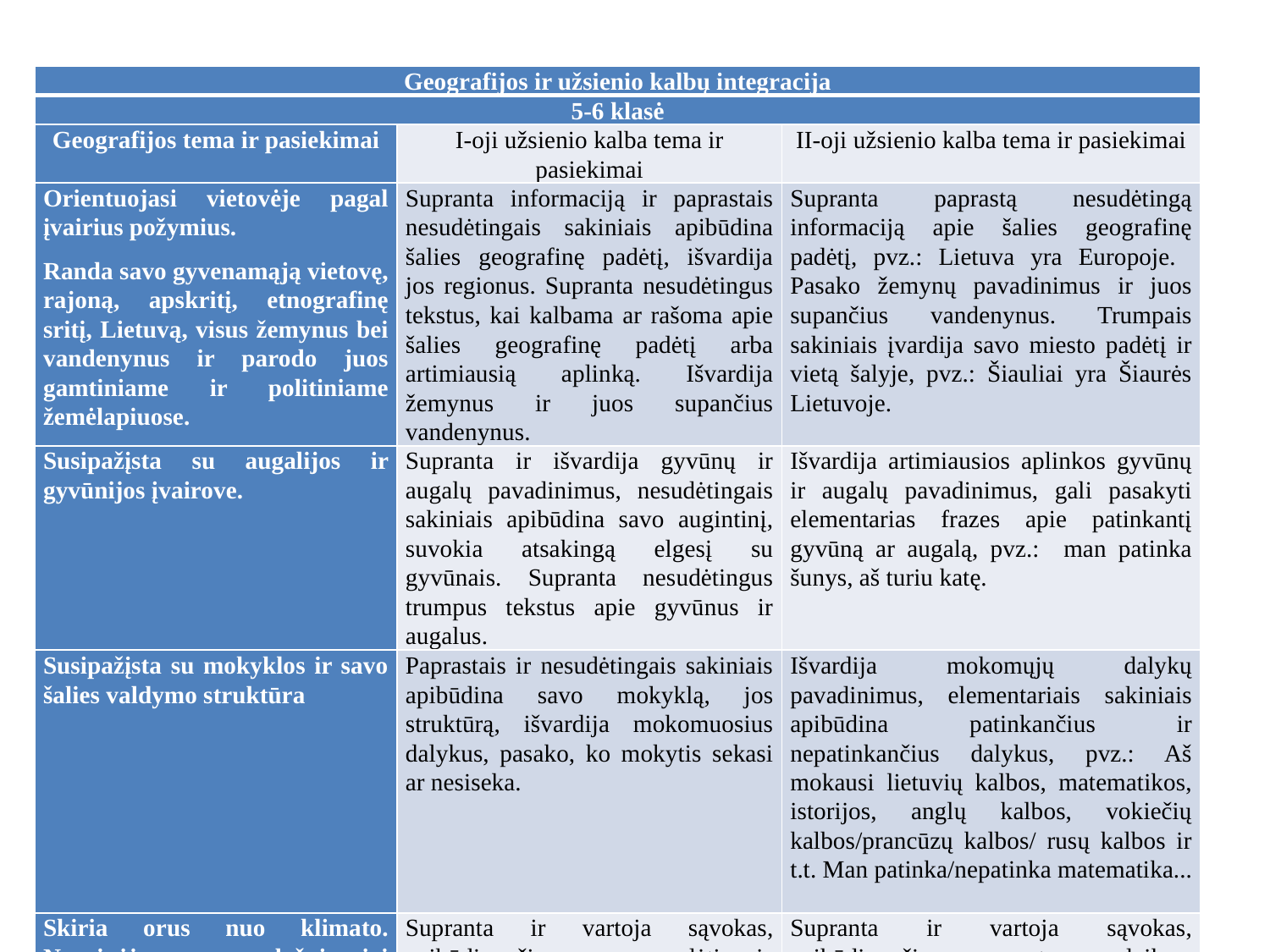

| Geografijos ir užsienio kalbų integracija |  |  |
| --- | --- | --- |
| 5-6 klasė |  |  |
| Geografijos tema ir pasiekimai | I-oji užsienio kalba tema ir pasiekimai | II-oji užsienio kalba tema ir pasiekimai |
| Orientuojasi vietovėje pagal įvairius požymius. Randa savo gyvenamąją vietovę, rajoną, apskritį, etnografinę sritį, Lietuvą, visus žemynus bei vandenynus ir parodo juos gamtiniame ir politiniame žemėlapiuose. | Supranta informaciją ir paprastais nesudėtingais sakiniais apibūdina šalies geografinę padėtį, išvardija jos regionus. Supranta nesudėtingus tekstus, kai kalbama ar rašoma apie šalies geografinę padėtį arba artimiausią aplinką. Išvardija žemynus ir juos supančius vandenynus. | Supranta paprastą nesudėtingą informaciją apie šalies geografinę padėtį, pvz.: Lietuva yra Europoje. Pasako žemynų pavadinimus ir juos supančius vandenynus. Trumpais sakiniais įvardija savo miesto padėtį ir vietą šalyje, pvz.: Šiauliai yra Šiaurės Lietuvoje. |
| Susipažįsta su augalijos ir gyvūnijos įvairove. | Supranta ir išvardija gyvūnų ir augalų pavadinimus, nesudėtingais sakiniais apibūdina savo augintinį, suvokia atsakingą elgesį su gyvūnais. Supranta nesudėtingus trumpus tekstus apie gyvūnus ir augalus. | Išvardija artimiausios aplinkos gyvūnų ir augalų pavadinimus, gali pasakyti elementarias frazes apie patinkantį gyvūną ar augalą, pvz.: man patinka šunys, aš turiu katę. |
| Susipažįsta su mokyklos ir savo šalies valdymo struktūra | Paprastais ir nesudėtingais sakiniais apibūdina savo mokyklą, jos struktūrą, išvardija mokomuosius dalykus, pasako, ko mokytis sekasi ar nesiseka. | Išvardija mokomųjų dalykų pavadinimus, elementariais sakiniais apibūdina patinkančius ir nepatinkančius dalykus, pvz.: Aš mokausi lietuvių kalbos, matematikos, istorijos, anglų kalbos, vokiečių kalbos/prancūzų kalbos/ rusų kalbos ir t.t. Man patinka/nepatinka matematika... |
| Skiria orus nuo klimato. Nagrinėja dažniausiai meteorologijoje naudojamų prietaisų rodmenis | Supranta ir vartoja sąvokas, apibūdinančias orus, nesudėtingais sakiniais pasako orų prognozę ar šaliai būdingą klimatą. Supranta nesudėtingus tekstus, kuriuose kalbama apie šalies ar regiono klimatą. Įsimena kelis meteorologijoje naudojamų prietaisų pavadinimus, pvz.: termometras, barometras. | Supranta ir vartoja sąvokas, apibūdinančias metų laikus, elementarias frazes apie orą, pvz.: sninga, lyja. |